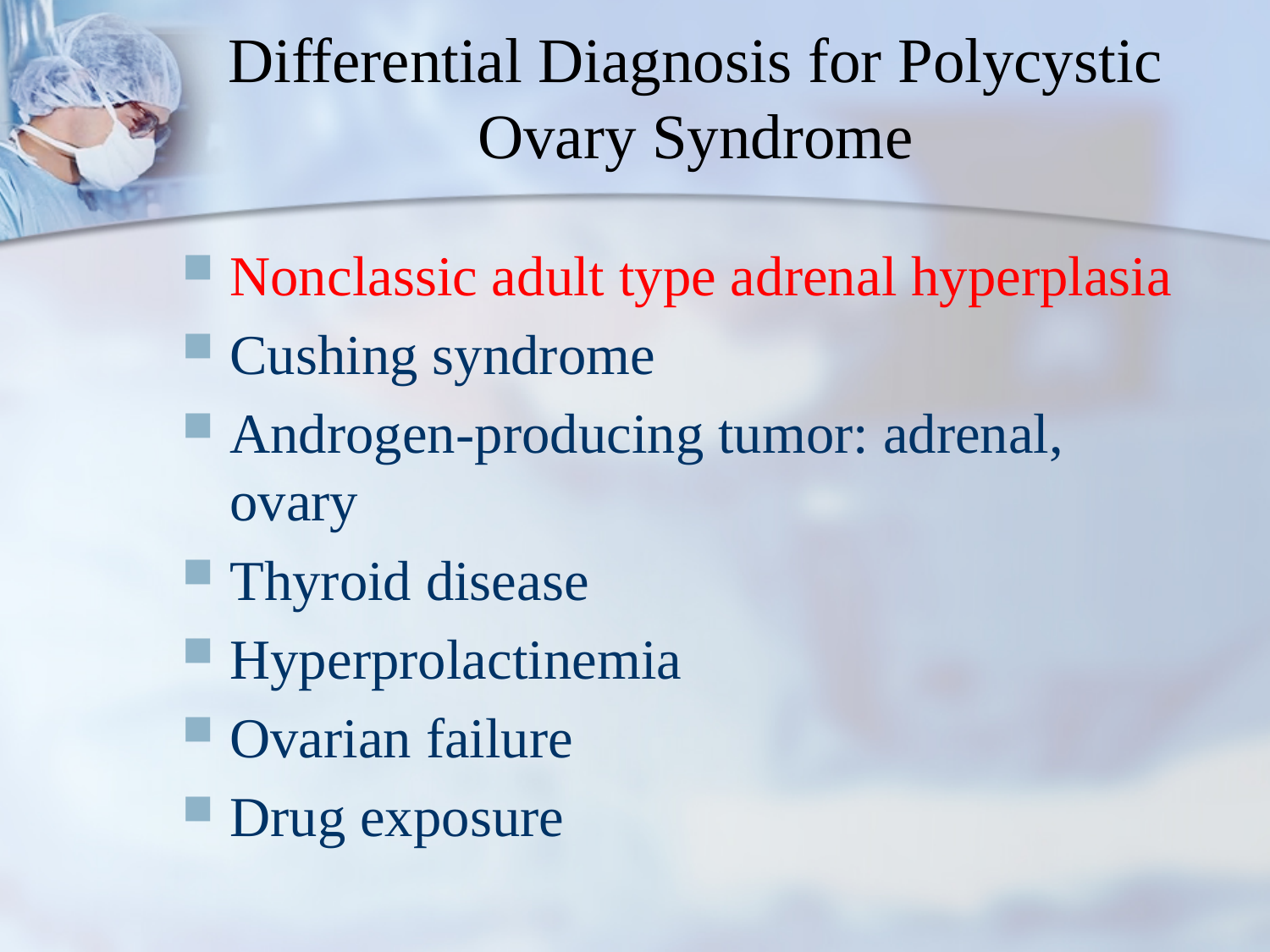

# Differential Diagnosis for Polycystic Ovary Syndrome
Nonclassic adult type adrenal hyperplasia
Cushing syndrome
Androgen-producing tumor: adrenal, ovary
Thyroid disease
Hyperprolactinemia
Ovarian failure
Drug exposure